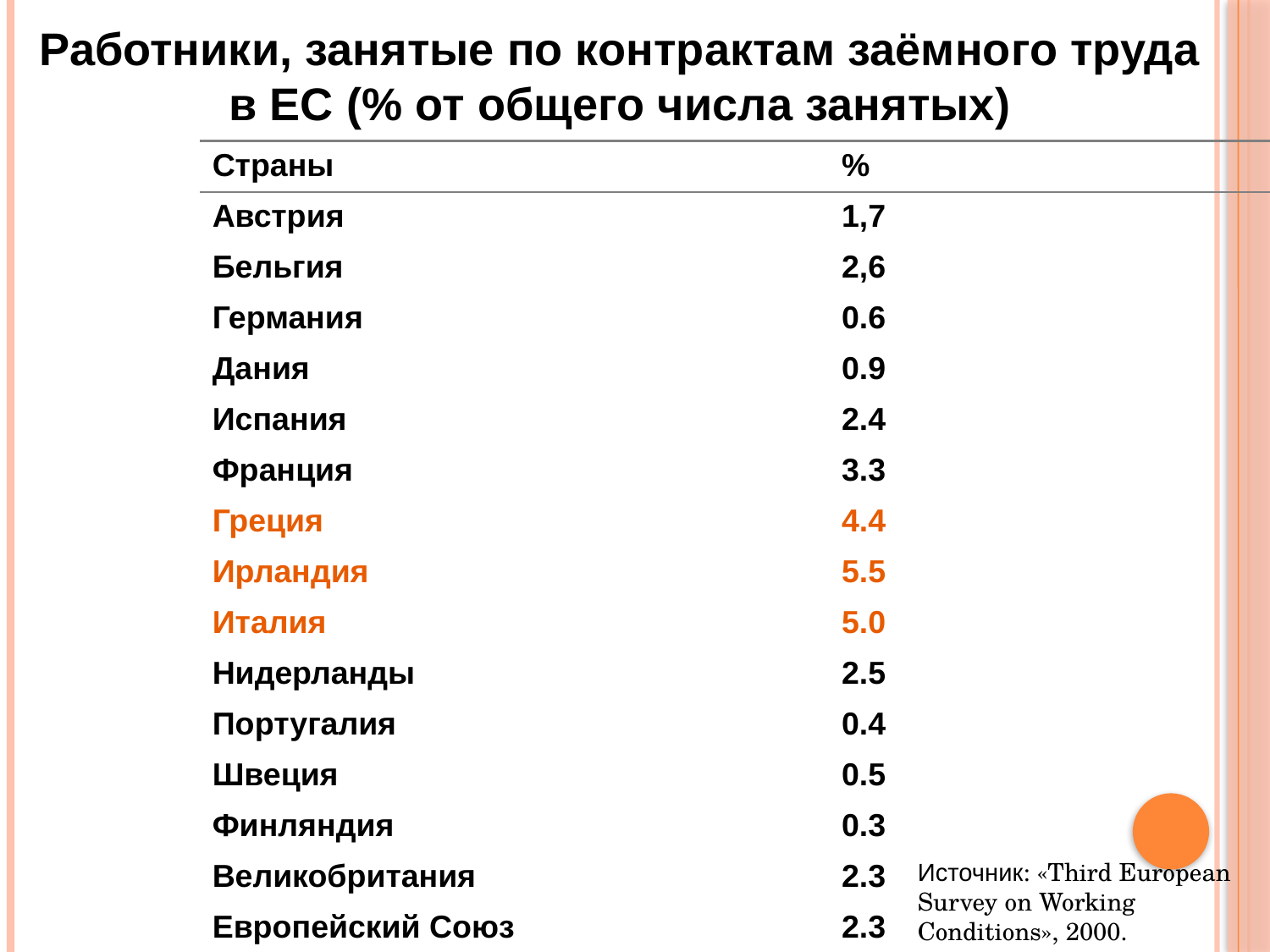

Работники, занятые по контрактам заёмного труда в ЕС (% от общего числа занятых)
| Страны | % |
| --- | --- |
| Австрия | 1,7 |
| Бельгия | 2,6 |
| Германия | 0.6 |
| Дания | 0.9 |
| Испания | 2.4 |
| Франция | 3.3 |
| Греция | 4.4 |
| Ирландия | 5.5 |
| Италия | 5.0 |
| Нидерланды | 2.5 |
| Португалия | 0.4 |
| Швеция | 0.5 |
| Финляндия | 0.3 |
| Великобритания | 2.3 |
| Европейский Союз | 2.3 |
Источник: «Third European Survey on Working Conditions», 2000.